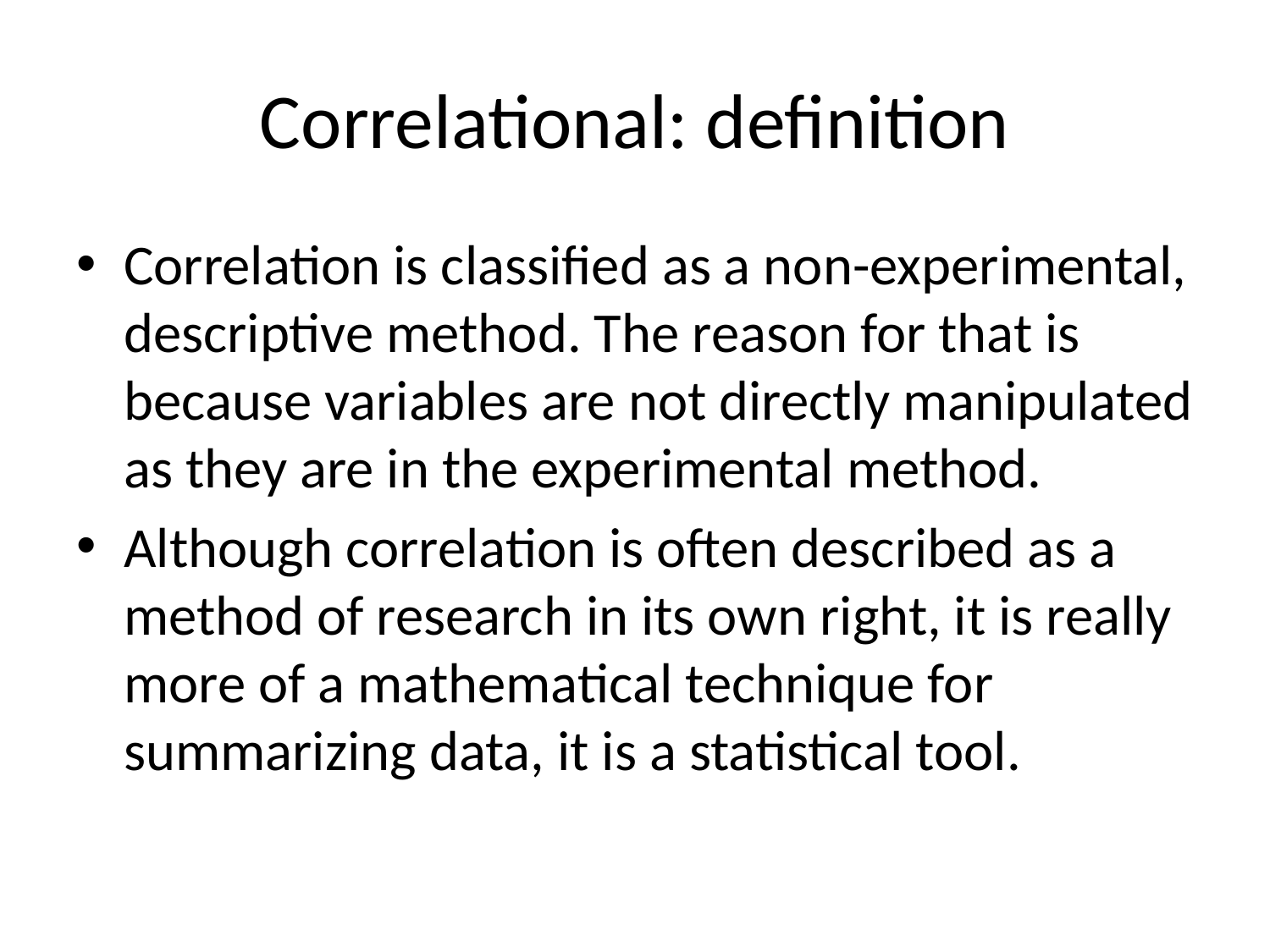

# Correlational: definition
Correlation is classified as a non-experimental, descriptive method. The reason for that is because variables are not directly manipulated as they are in the experimental method.
Although correlation is often described as a method of research in its own right, it is really more of a mathematical technique for summarizing data, it is a statistical tool.